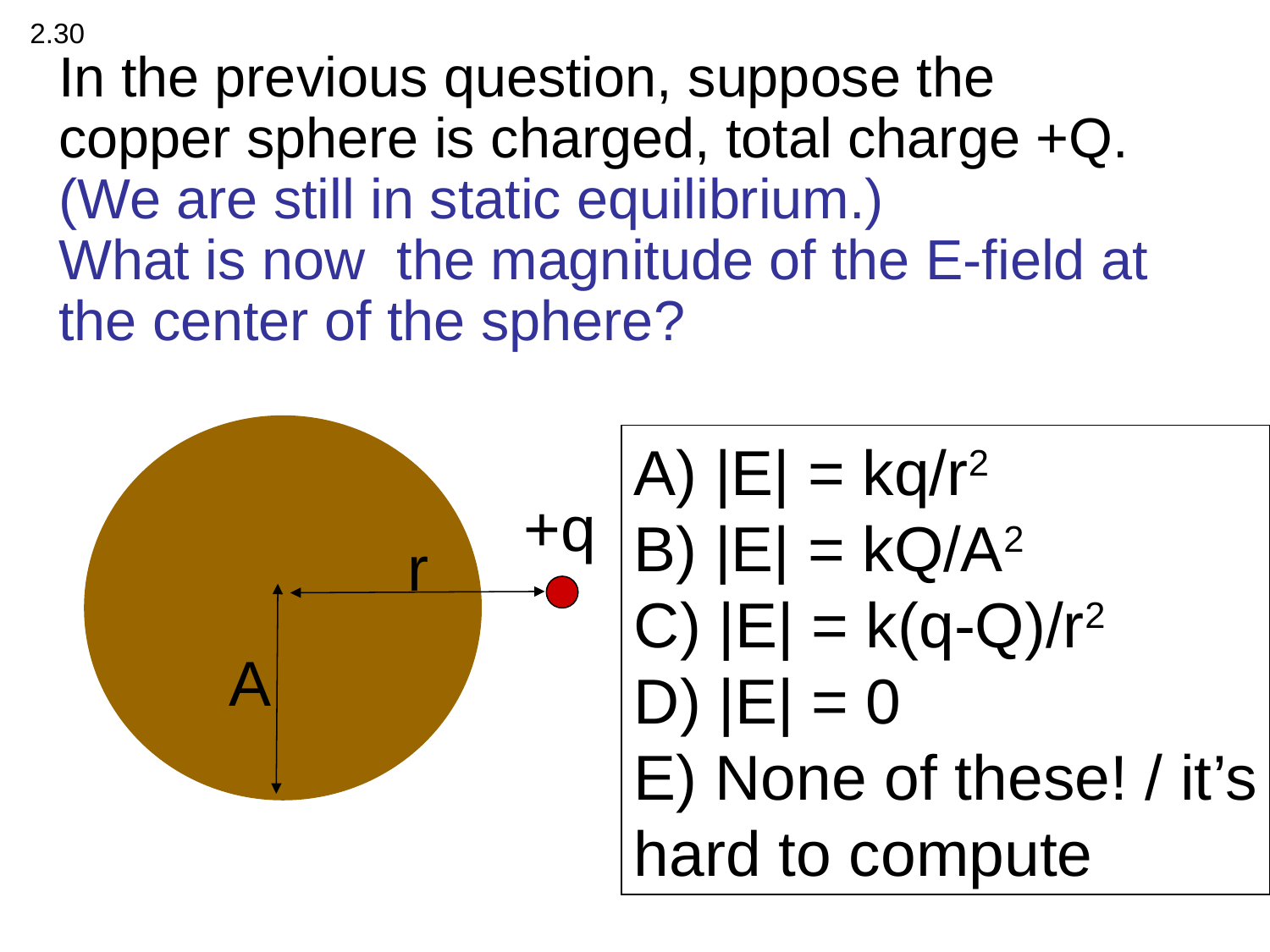

2.30
In the previous question, suppose the copper sphere is charged, total charge +Q.
(We are still in static equilibrium.)
What is now  the magnitude of the E-field at the center of the sphere?

A) |E| = kq/r2
B) |E| = kQ/A2
C) |E| = k(q-Q)/r2
D) |E| = 0
E) None of these! / it’s hard to compute
+q
r

A